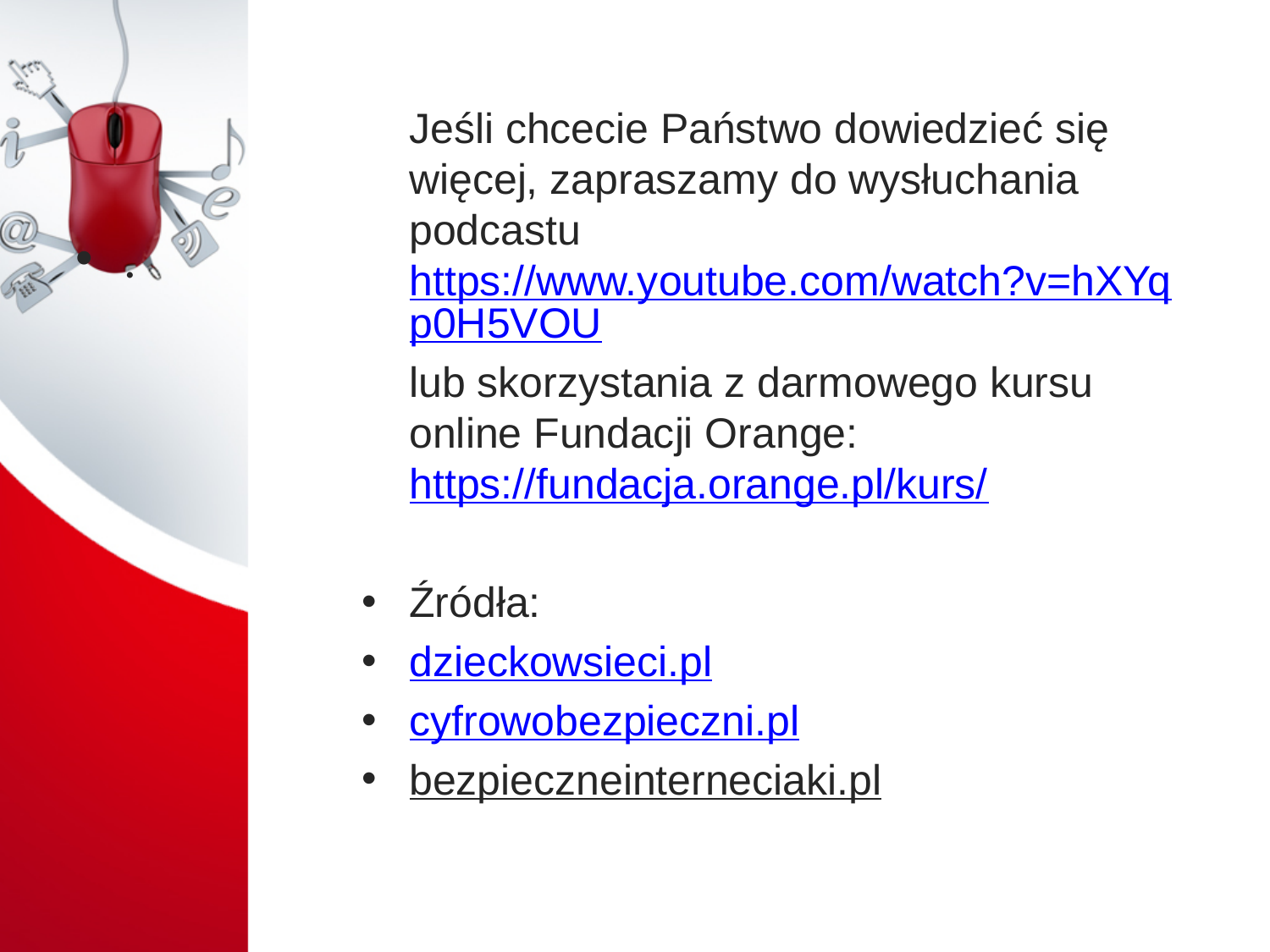

Jeśli chcecie Państwo dowiedzieć się więcej, zapraszamy do wysłuchania podcastu https://www.youtube.com/watch?v=hXYqp0H5VOU
    lub skorzystania z darmowego kursu online Fundacji Orange: https://fundacja.orange.pl/kurs/

Źródła:
dzieckowsieci.pl
cyfrowobezpieczni.pl
bezpieczneinterneciaki.pl

.